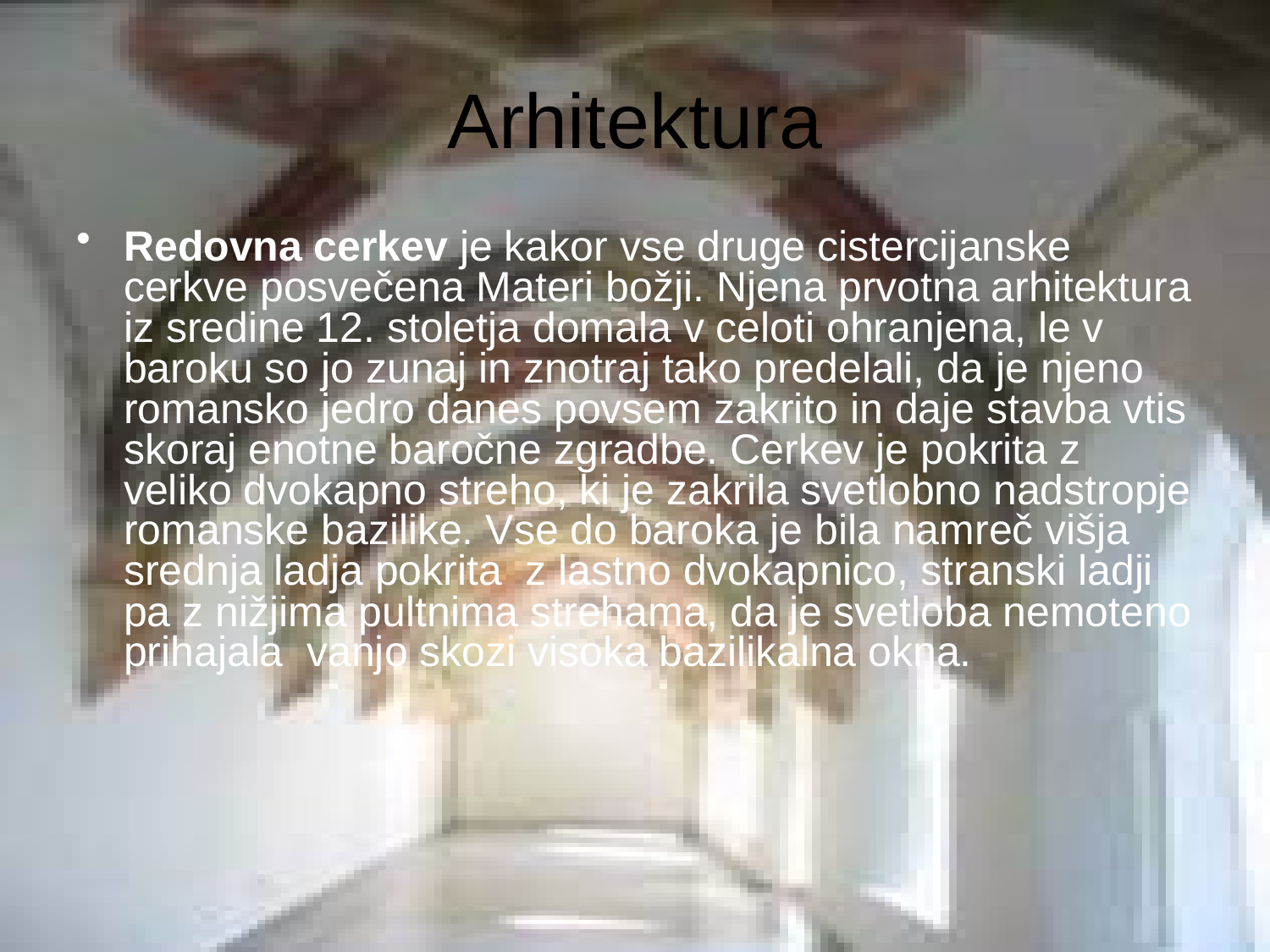

# Arhitektura
Redovna cerkev je kakor vse druge cistercijanske cerkve posvečena Materi božji. Njena prvotna arhitektura iz sredine 12. stoletja domala v celoti ohranjena, le v baroku so jo zunaj in znotraj tako predelali, da je njeno romansko jedro danes povsem zakrito in daje stavba vtis skoraj enotne baročne zgradbe. Cerkev je pokrita z veliko dvokapno streho, ki je zakrila svetlobno nadstropje romanske bazilike. Vse do baroka je bila namreč višja srednja ladja pokrita  z lastno dvokapnico, stranski ladji pa z nižjima pultnima strehama, da je svetloba nemoteno prihajala  vanjo skozi visoka bazilikalna okna.